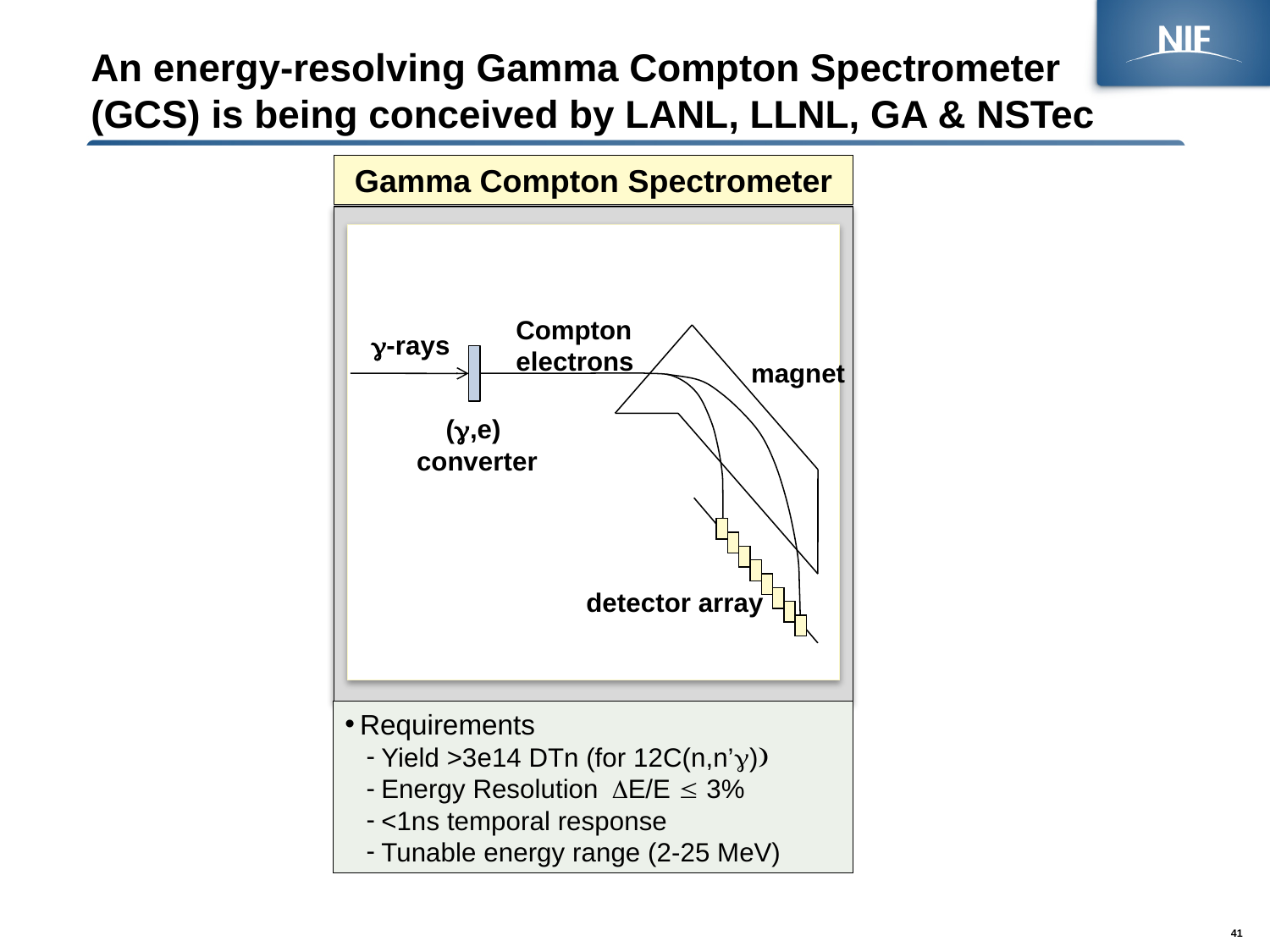

# An energy-resolving Gamma Compton Spectrometer (GCS) is being conceived by LANL, LLNL, GA & NSTec
Gamma Compton Spectrometer

Compton
electrons
γ-rays

magnet

(γ,e)
converter

detector array

Requirements
Yield >3e14 DTn (for 12C(n,n’γ))
Energy Resolution ΔE/E ≤ 3%
<1ns temporal response
Tunable energy range (2-25 MeV)
41